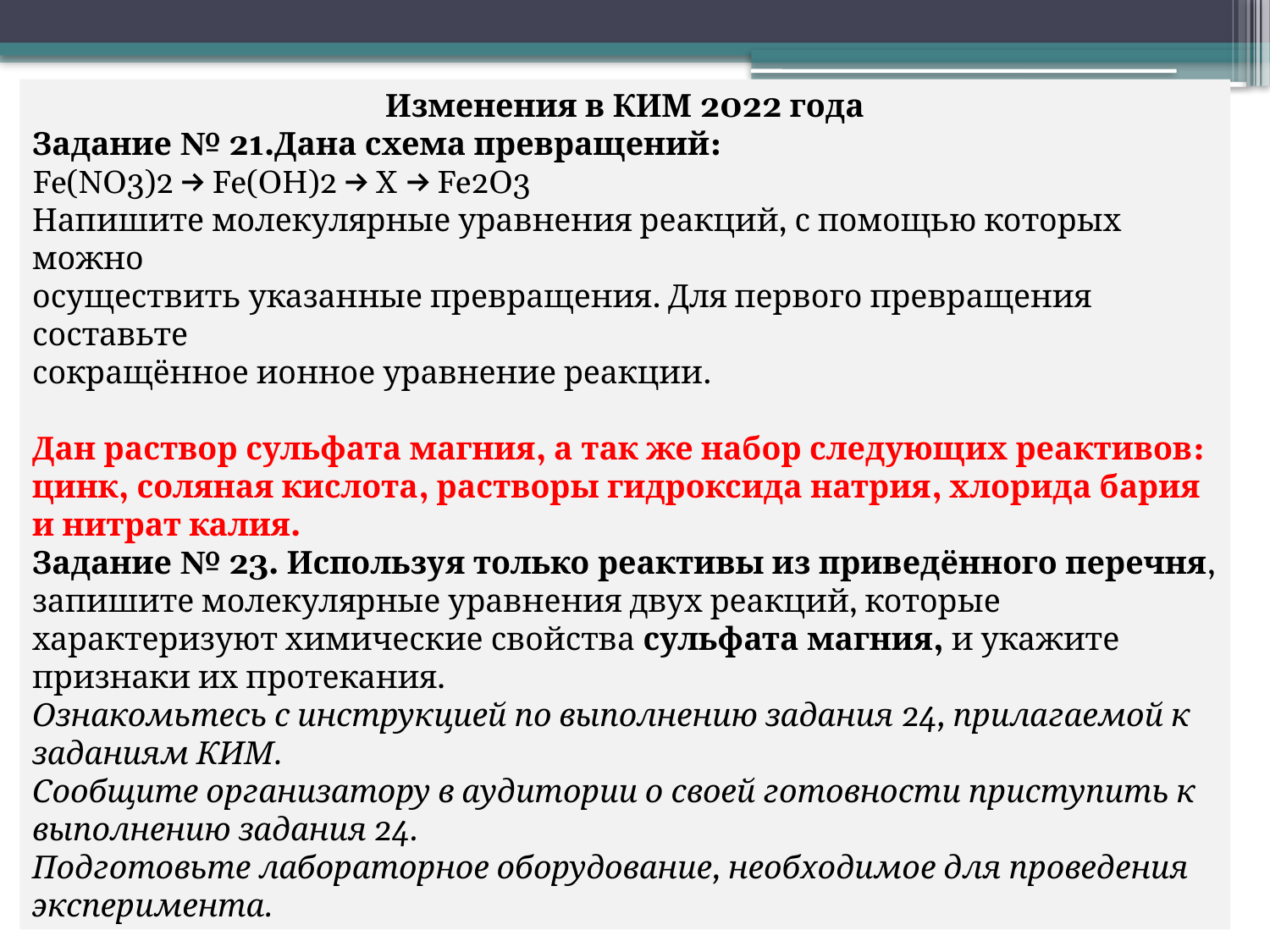

Изменения в КИМ 2022 года
Задание № 21.Дана схема превращений:
Fe(NO3)2 → Fe(OH)2 → X → Fe2O3
Напишите молекулярные уравнения реакций, с помощью которых можно
осуществить указанные превращения. Для первого превращения составьте
сокращённое ионное уравнение реакции.

Дан раствор сульфата магния, а так же набор следующих реактивов: цинк, соляная кислота, растворы гидроксида натрия, хлорида бария и нитрат калия.
Задание № 23. Используя только реактивы из приведённого перечня, запишите молекулярные уравнения двух реакций, которые характеризуют химические свойства сульфата магния, и укажите признаки их протекания.
Ознакомьтесь с инструкцией по выполнению задания 24, прилагаемой к заданиям КИМ.
Сообщите организатору в аудитории о своей готовности приступить к выполнению задания 24.
Подготовьте лабораторное оборудование, необходимое для проведения эксперимента.